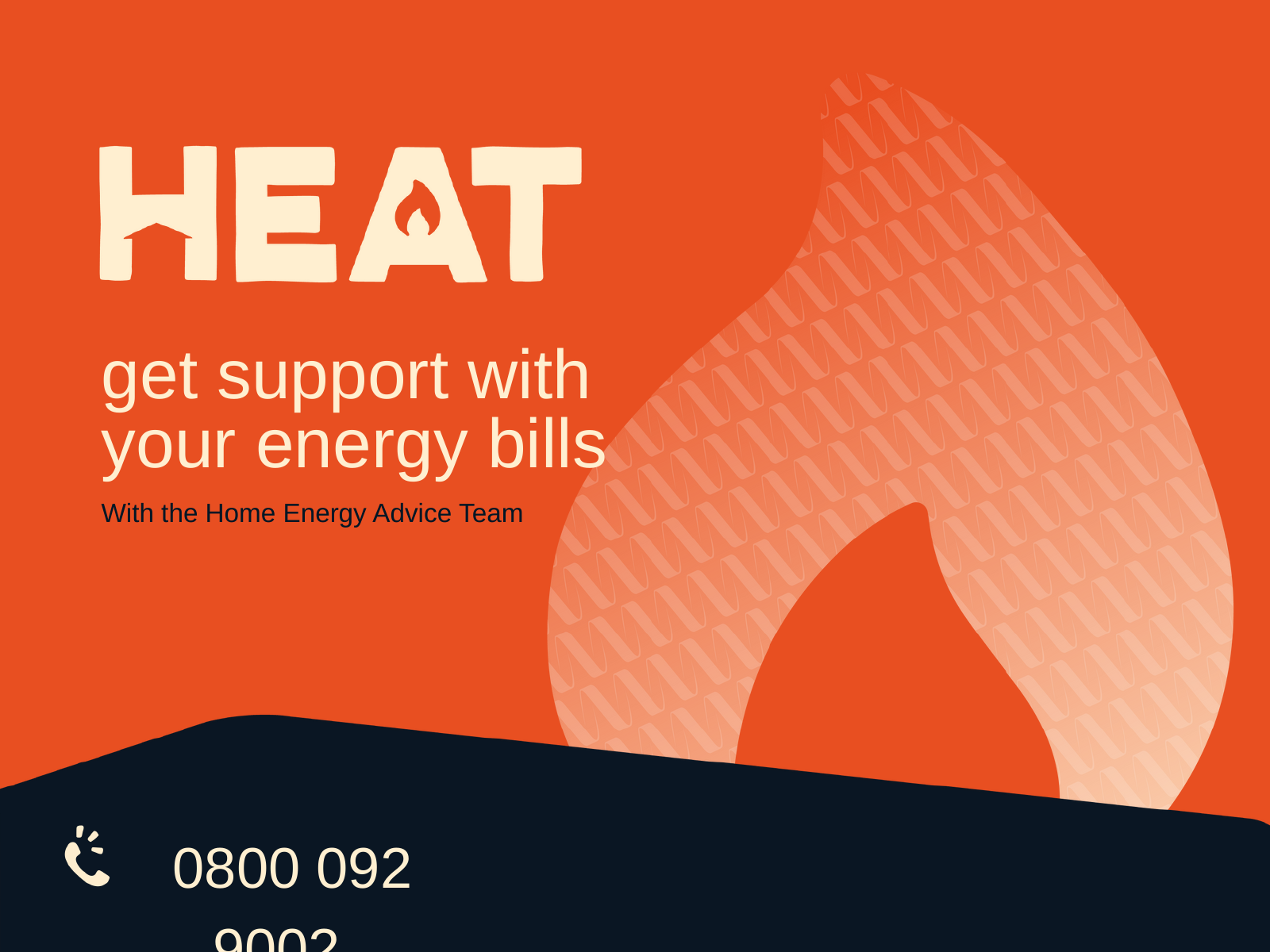

get support with your energy bills
With the Home Energy Advice Team

0800 092 9002